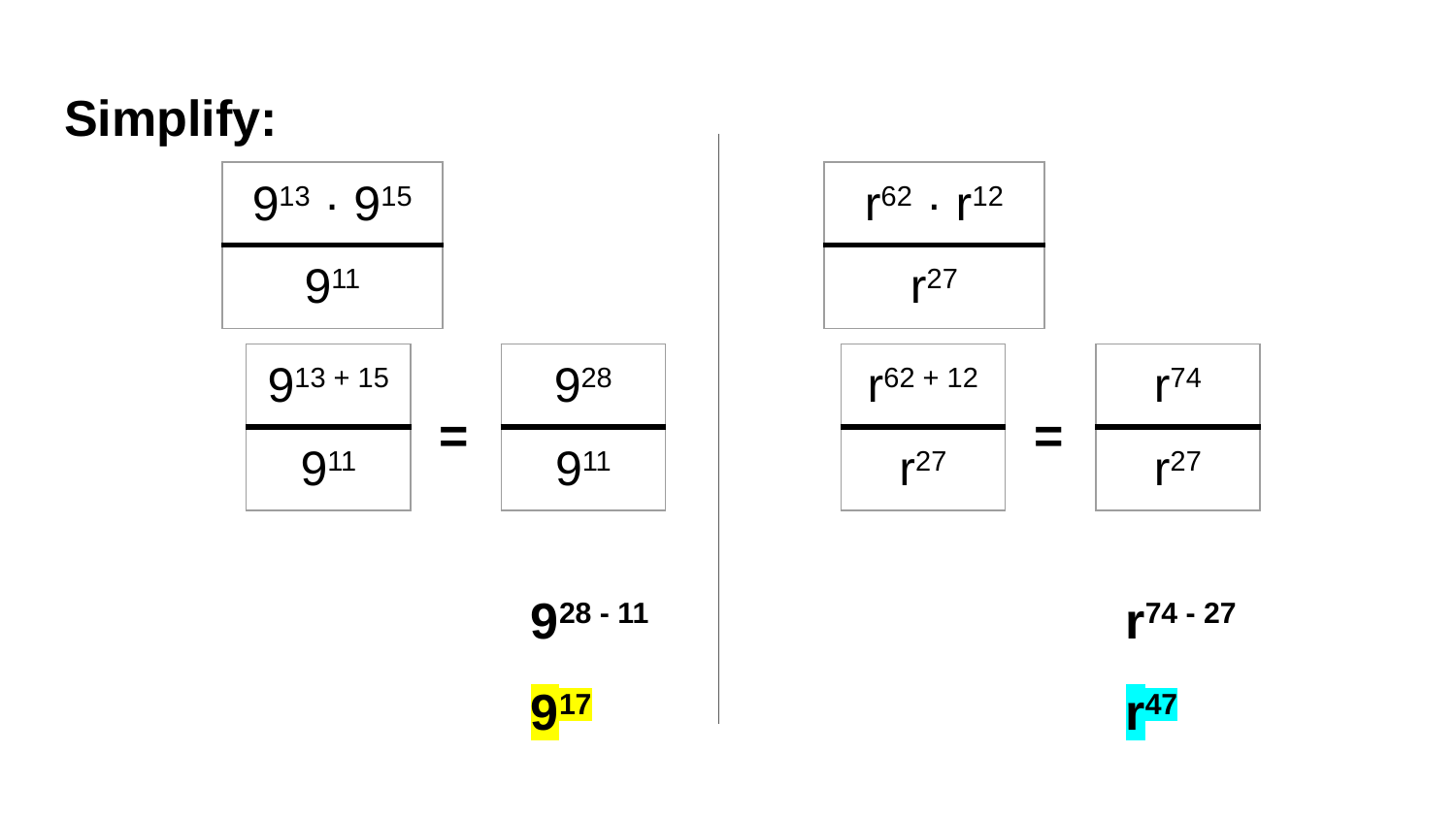

# Simplify:
| 913 · 915 |
| --- |
| 911 |
| r62 · r12 |
| --- |
| r27 |
| 913 + 15 |
| --- |
| 911 |
| 928 |
| --- |
| 911 |
| r62 + 12 |
| --- |
| r27 |
| r74 |
| --- |
| r27 |
=
=
928 - 11
917
r74 - 27
r47